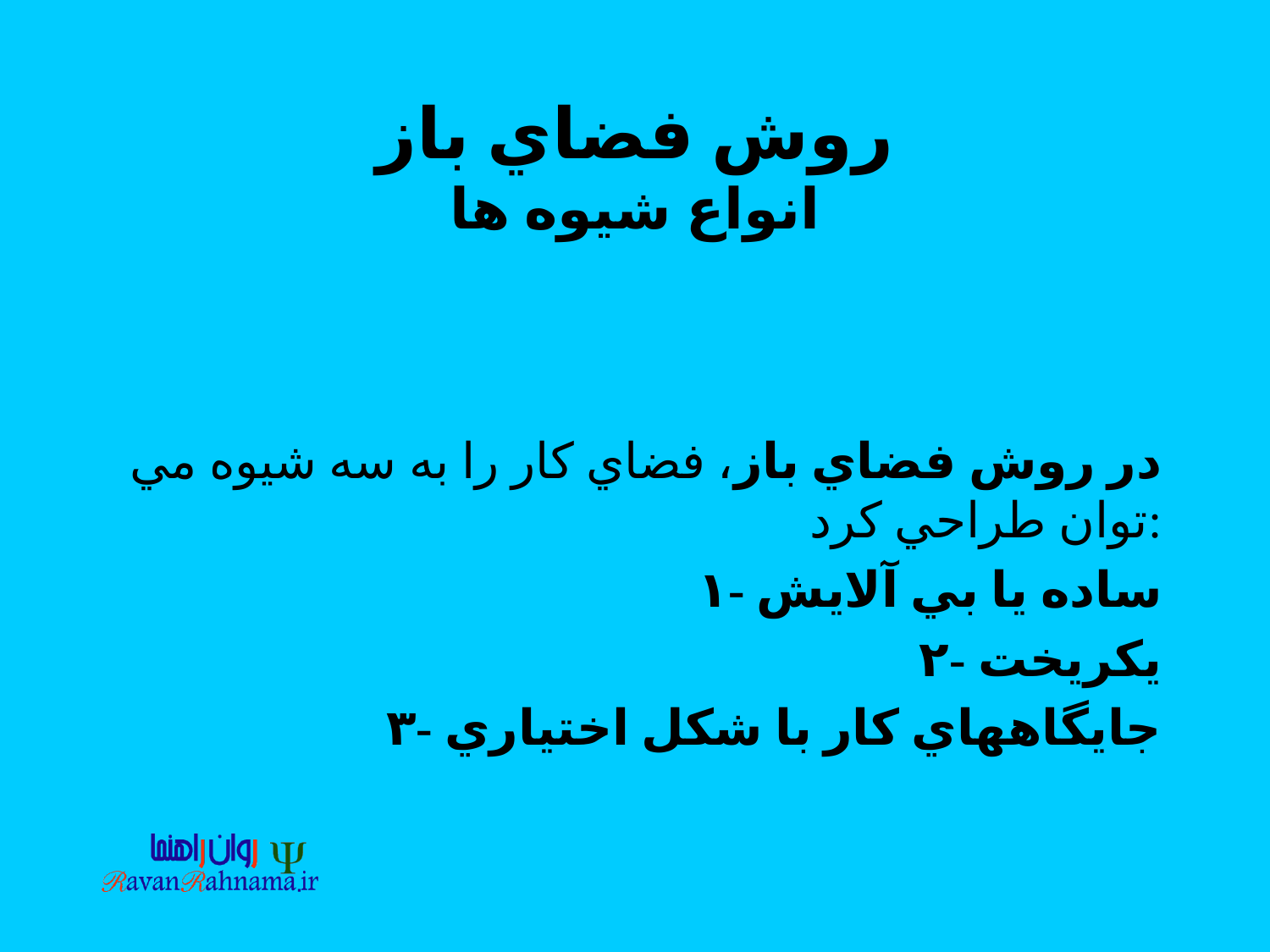

# روش فضاي باز انواع شيوه ها
در روش فضاي باز، فضاي كار را به سه شيوه مي توان طراحي كرد:
۱- ساده يا بي آلايش
۲- يكريخت
۳- جايگاههاي كار با شكل اختياري